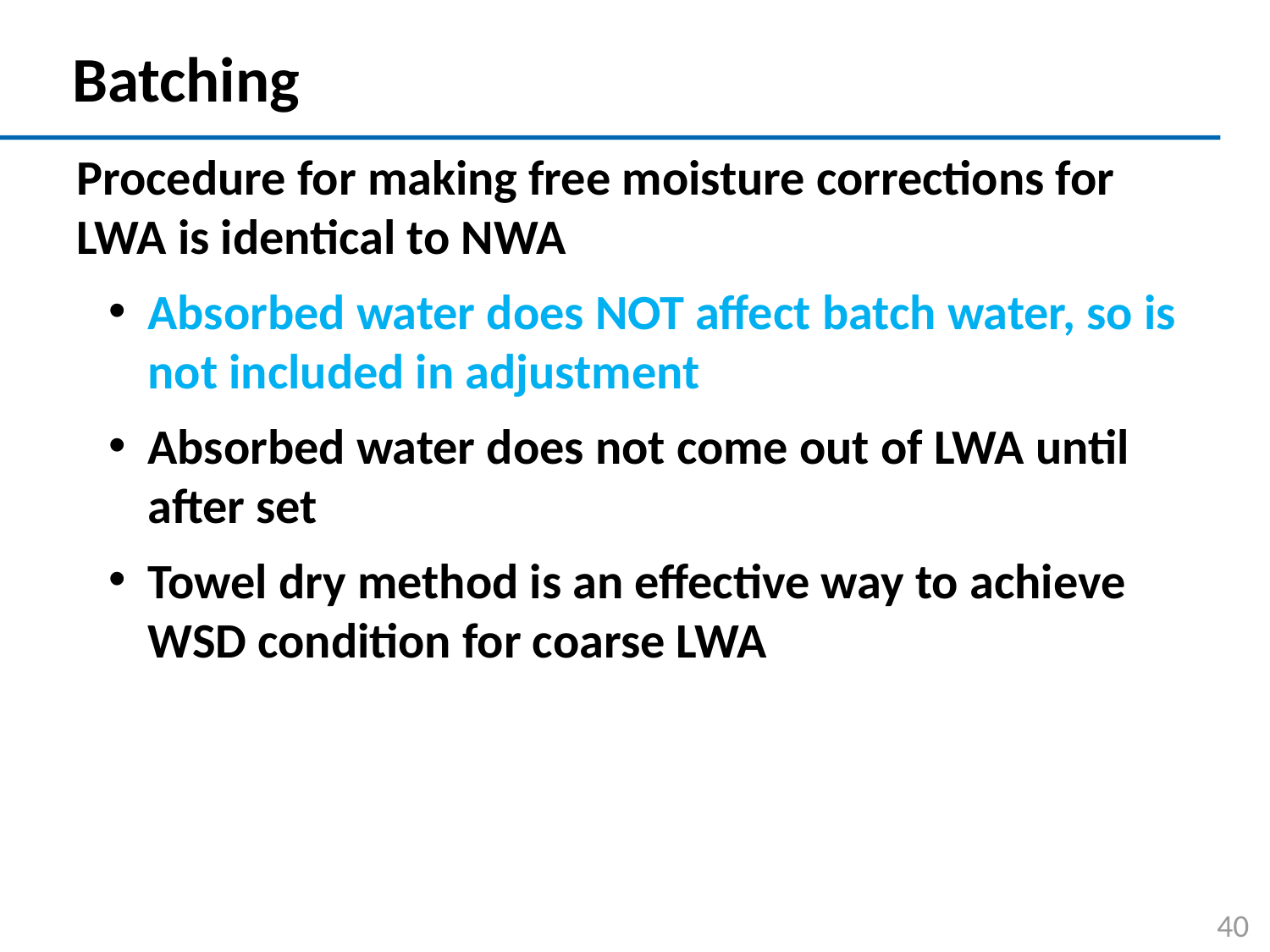

# Batching
Procedure for making free moisture corrections for LWA is identical to NWA
Absorbed water does NOT affect batch water, so is not included in adjustment
Absorbed water does not come out of LWA until after set
Towel dry method is an effective way to achieve WSD condition for coarse LWA